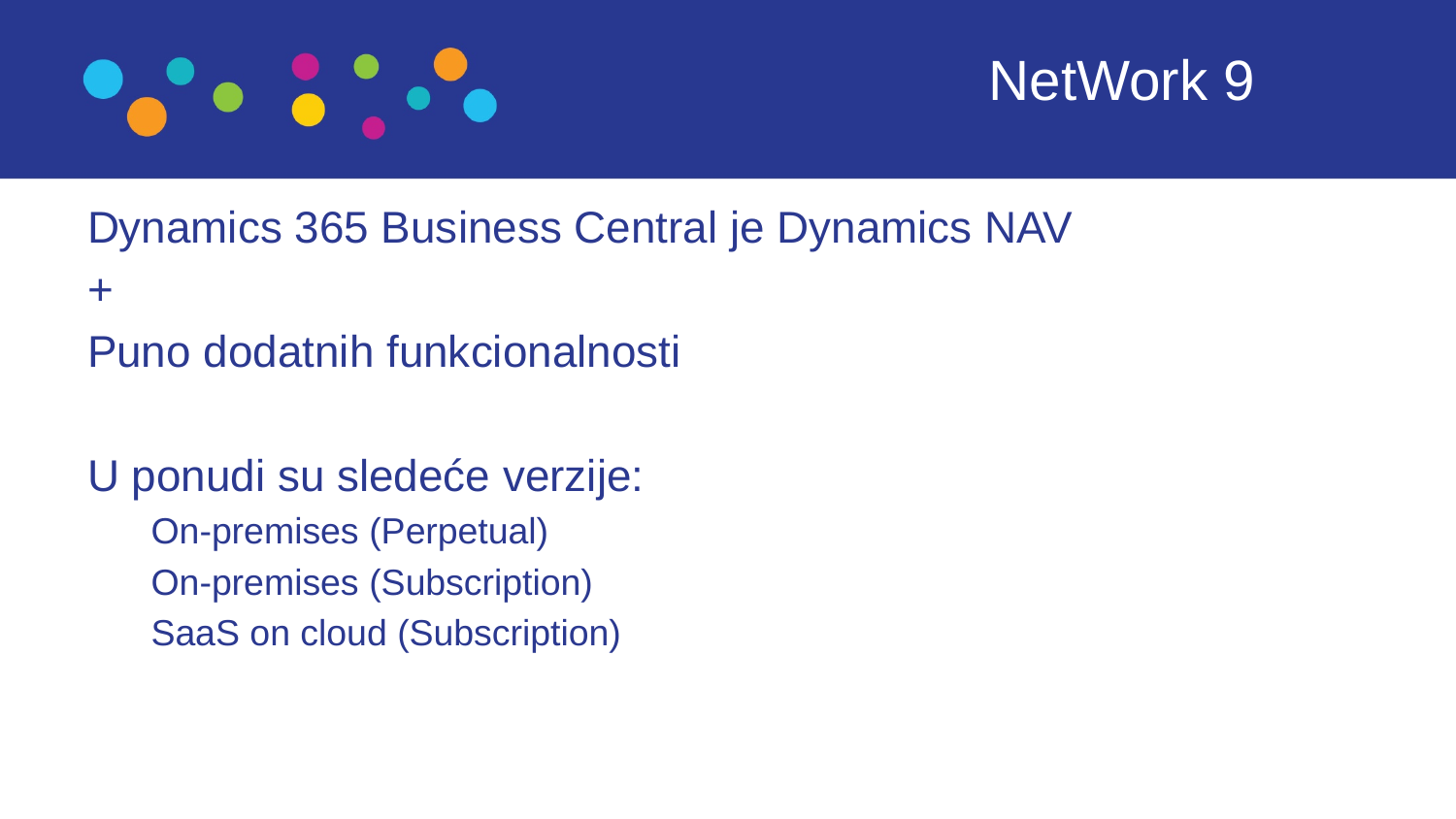

NetWork 9
Dynamics 365 Business Central je Dynamics NAV
+
Puno dodatnih funkcionalnosti

U ponudi su sledeće verzije:
On-premises (Perpetual)
On-premises (Subscription)
SaaS on cloud (Subscription)